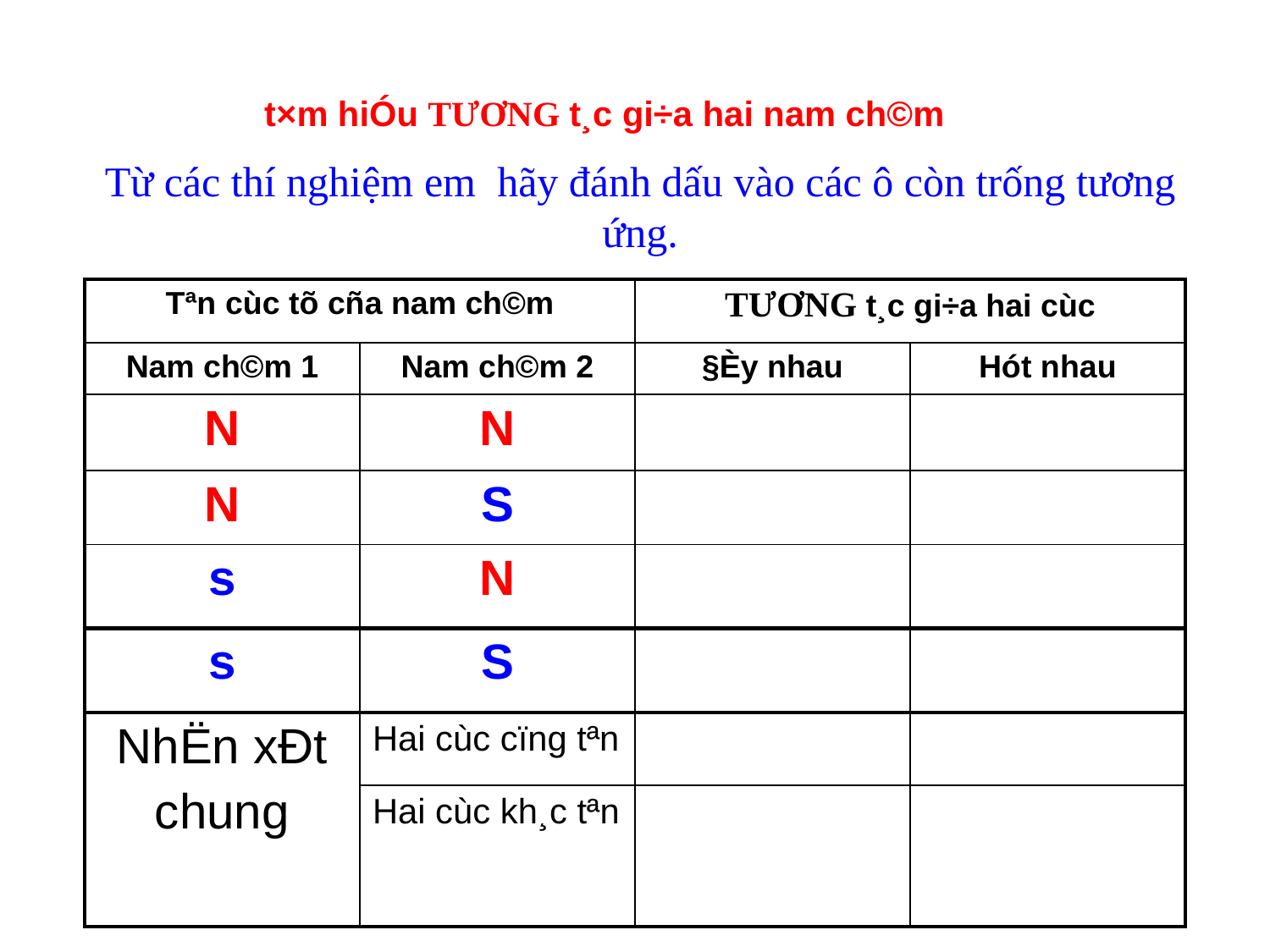

t×m hiÓu TƯƠNG t¸c gi÷a hai nam ch©m
Từ các thí nghiệm em  hãy đánh dấu vào các ô còn trống tương ứng.
| Tªn cùc tõ cña nam ch©m |  | TƯƠNG t¸c gi÷a hai cùc |  |
| --- | --- | --- | --- |
| Nam ch©m 1 | Nam ch©m 2 | §Èy nhau | Hót nhau |
| N | N |  |  |
| N | S |  |  |
| s | N |  |  |
| s | S |  |  |
| --- | --- | --- | --- |
| NhËn xÐt chung | Hai cùc cïng tªn |  |  |
| --- | --- | --- | --- |
|  | Hai cùc kh¸c tªn |  |  |